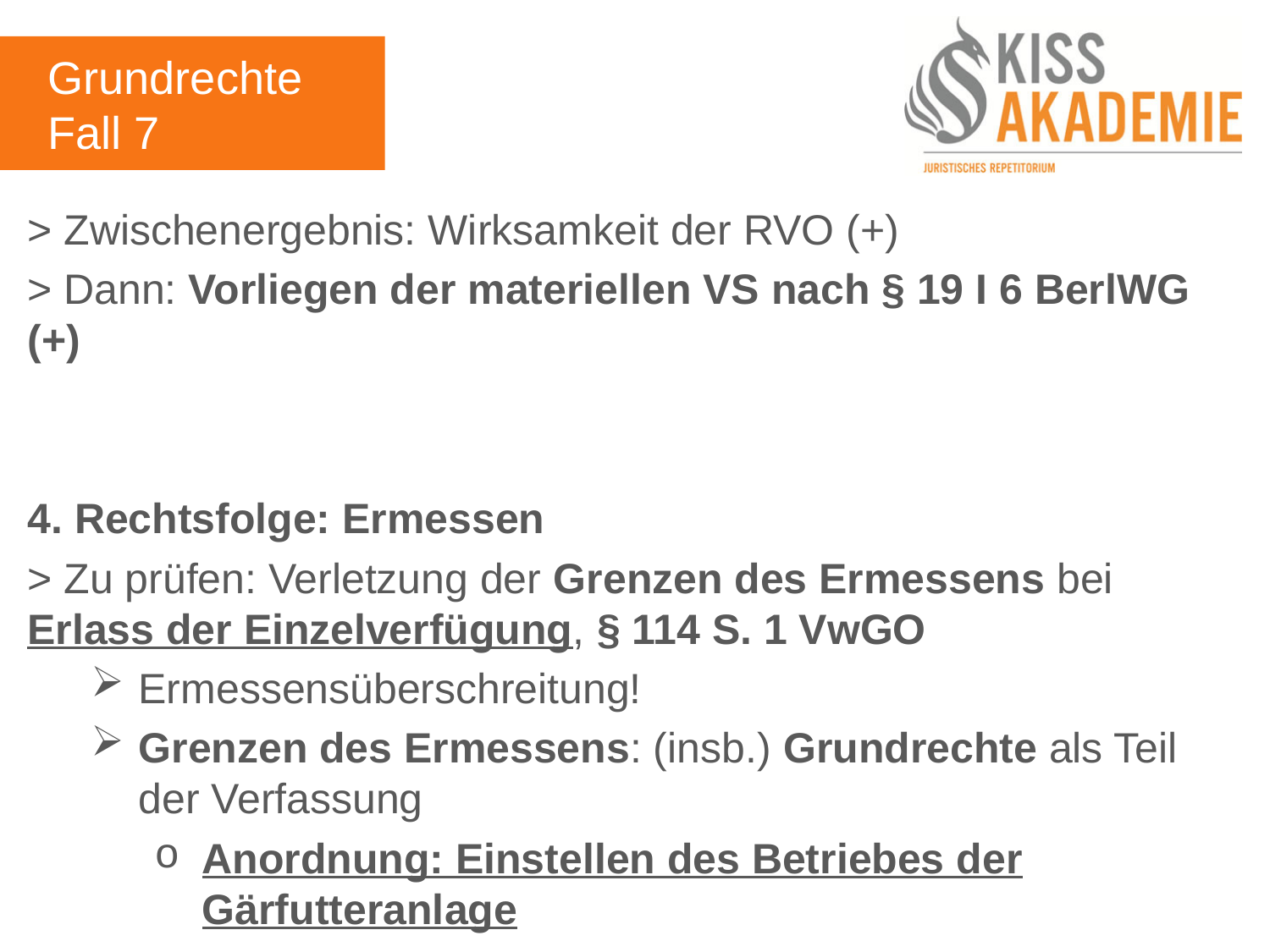

Grundrechte
Fall 7
> Zwischenergebnis: Wirksamkeit der RVO (+)
> Dann: Vorliegen der materiellen VS nach § 19 I 6 BerlWG (+)

4. Rechtsfolge: Ermessen
> Zu prüfen: Verletzung der Grenzen des Ermessens bei Erlass der Einzelverfügung, § 114 S. 1 VwGO
Ermessensüberschreitung!
Grenzen des Ermessens: (insb.) Grundrechte als Teil der Verfassung
Anordnung: Einstellen des Betriebes der Gärfutteranlage
Fraglich: Verletzung der Eigentumsfreiheit aus Art. 14 I GG durch die Anordnung